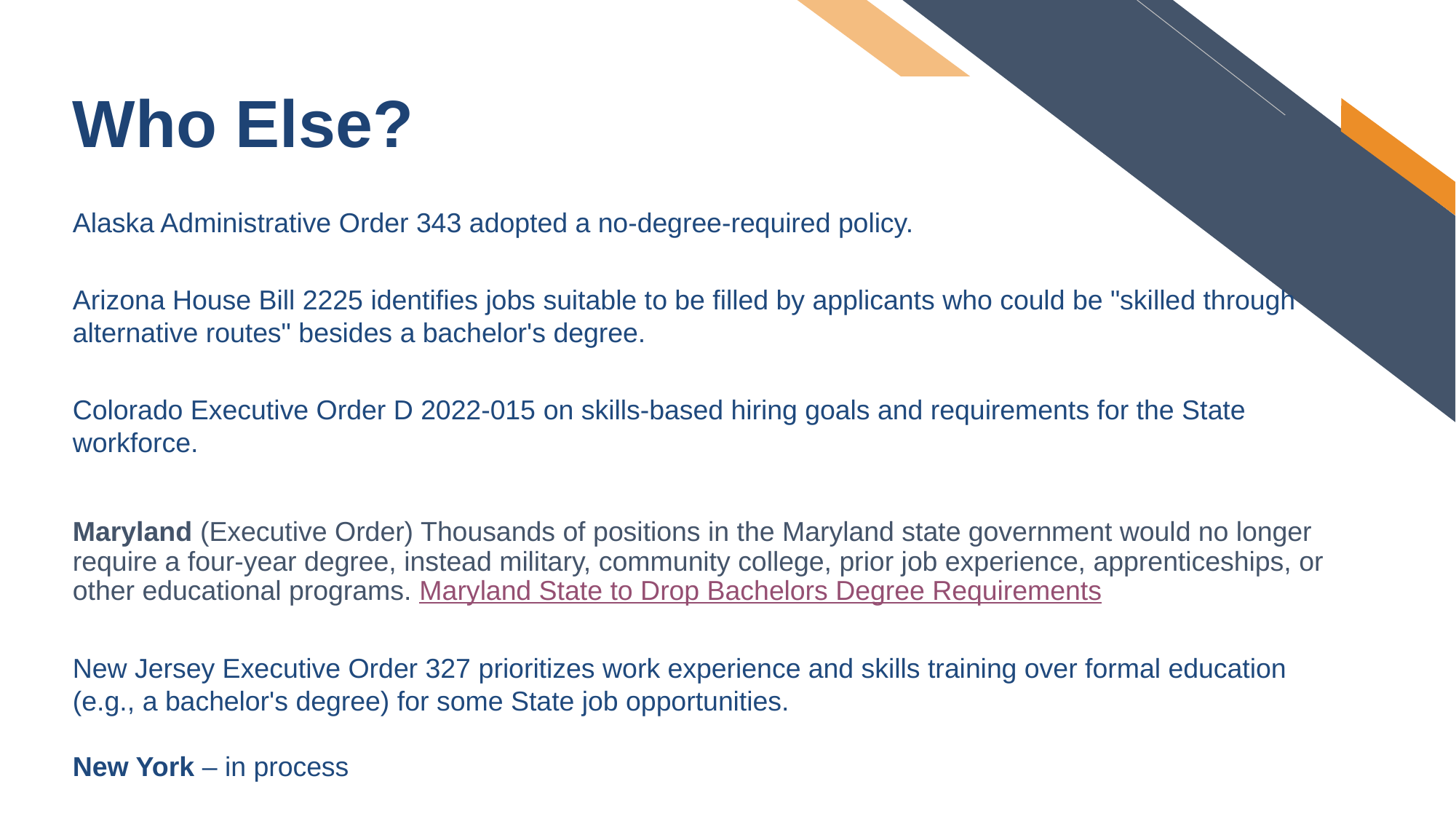

# Who Else?
Alaska Administrative Order 343 adopted a no-degree-required policy.

Arizona House Bill 2225 identifies jobs suitable to be filled by applicants who could be "skilled through alternative routes" besides a bachelor's degree.

Colorado Executive Order D 2022-015 on skills-based hiring goals and requirements for the State workforce.

Maryland (Executive Order) Thousands of positions in the Maryland state government would no longer require a four-year degree, instead military, community college, prior job experience, apprenticeships, or other educational programs. Maryland State to Drop Bachelors Degree Requirements

New Jersey Executive Order 327 prioritizes work experience and skills training over formal education (e.g., a bachelor's degree) for some State job opportunities.

New York – in process